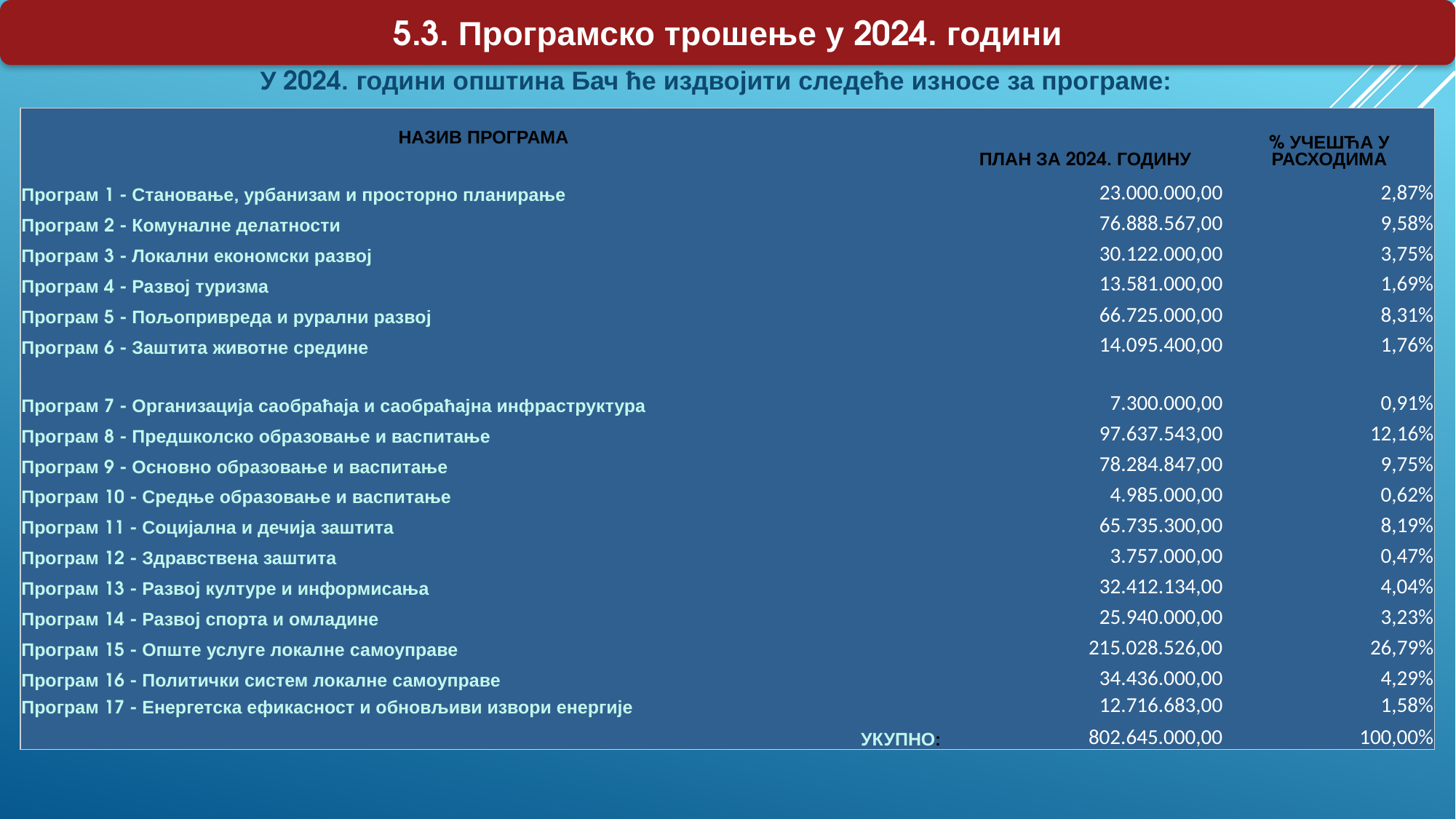

5.3. Програмско трошење у 2024. години
У 2024. години општина Бач ће издвојити следеће износе за програме:

| НАЗИВ ПРОГРАМА | ПЛАН ЗА 2024. ГОДИНУ | % УЧЕШЋА У РАСХОДИМА |
| --- | --- | --- |
| Програм 1 - Становање, урбанизам и просторно планирање | 23.000.000,00 | 2,87% |
| Програм 2 - Комуналне делатности | 76.888.567,00 | 9,58% |
| Програм 3 - Локални економски развој | 30.122.000,00 | 3,75% |
| Програм 4 - Развој туризма | 13.581.000,00 | 1,69% |
| Програм 5 - Пољопривреда и рурални развој | 66.725.000,00 | 8,31% |
| Програм 6 - Заштита животне средине | 14.095.400,00 | 1,76% |
| Програм 7 - Организација саобраћаја и саобраћајна инфраструктура | 7.300.000,00 | 0,91% |
| Програм 8 - Предшколско образовање и васпитање | 97.637.543,00 | 12,16% |
| Програм 9 - Основно образовање и васпитање | 78.284.847,00 | 9,75% |
| Програм 10 - Средње образовање и васпитање | 4.985.000,00 | 0,62% |
| Програм 11 - Социјална и дечија заштита | 65.735.300,00 | 8,19% |
| Програм 12 - Здравствена заштита | 3.757.000,00 | 0,47% |
| Програм 13 - Развој културе и информисања | 32.412.134,00 | 4,04% |
| Програм 14 - Развој спорта и омладине | 25.940.000,00 | 3,23% |
| Програм 15 - Опште услуге локалне самоуправе | 215.028.526,00 | 26,79% |
| Програм 16 - Политички систем локалне самоуправе | 34.436.000,00 | 4,29% |
| Програм 17 - Енергетска ефикасност и обновљиви извори енергије | 12.716.683,00 | 1,58% |
| УКУПНО: | 802.645.000,00 | 100,00% |